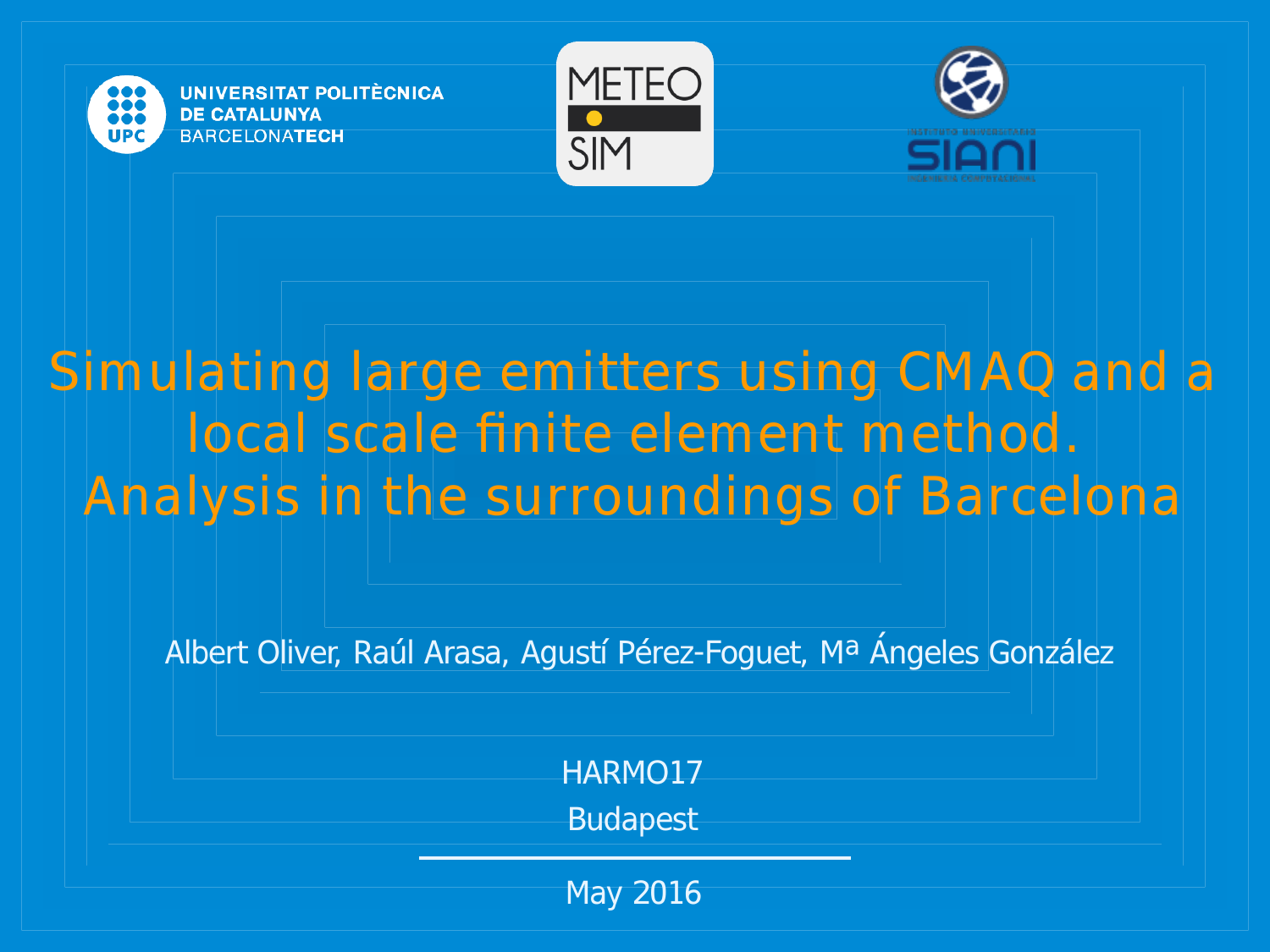

# Simulating large emitters using CMAQ and a local scale finite element method. Analysis in the surroundings of Barcelona